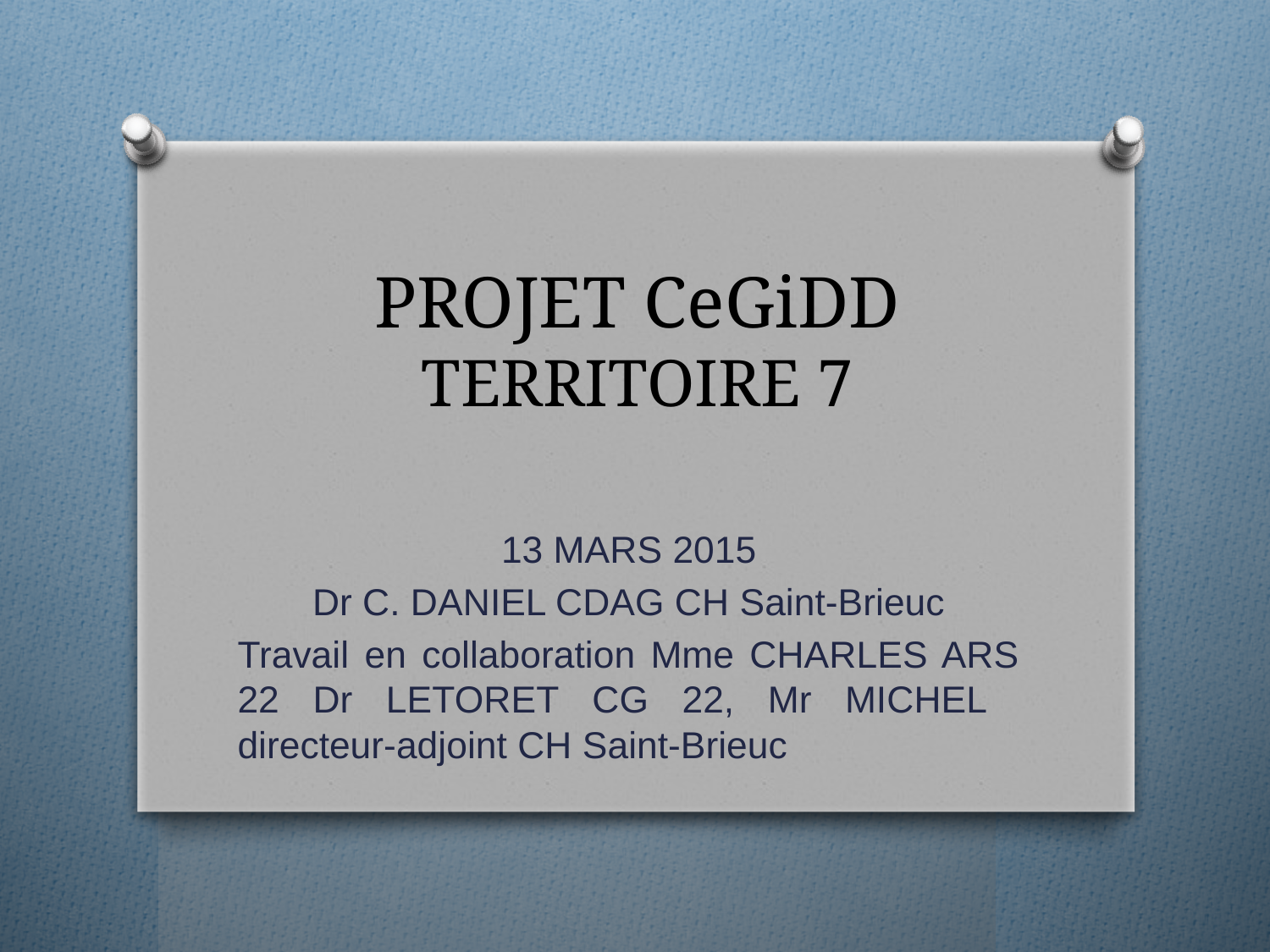

# PROJET CeGiDD TERRITOIRE 7
13 MARS 2015
Dr C. DANIEL CDAG CH Saint-Brieuc
Travail en collaboration Mme CHARLES ARS 22 Dr LETORET CG 22, Mr MICHEL  directeur-adjoint CH Saint-Brieuc